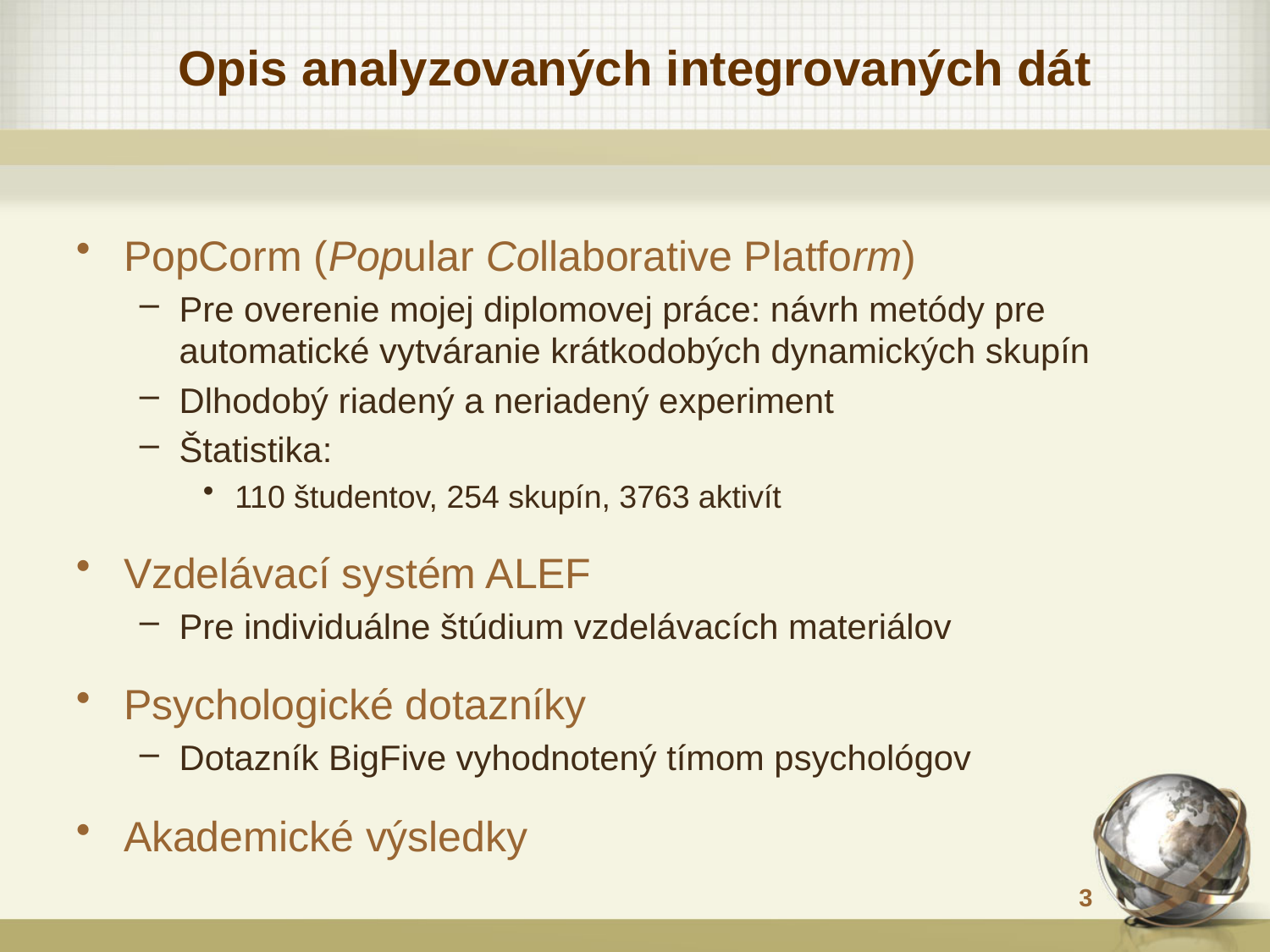

# Opis analyzovaných integrovaných dát
PopCorm (Popular Collaborative Platform)
Pre overenie mojej diplomovej práce: návrh metódy pre automatické vytváranie krátkodobých dynamických skupín
Dlhodobý riadený a neriadený experiment
Štatistika:
110 študentov, 254 skupín, 3763 aktivít
Vzdelávací systém ALEF
Pre individuálne štúdium vzdelávacích materiálov
Psychologické dotazníky
Dotazník BigFive vyhodnotený tímom psychológov
Akademické výsledky